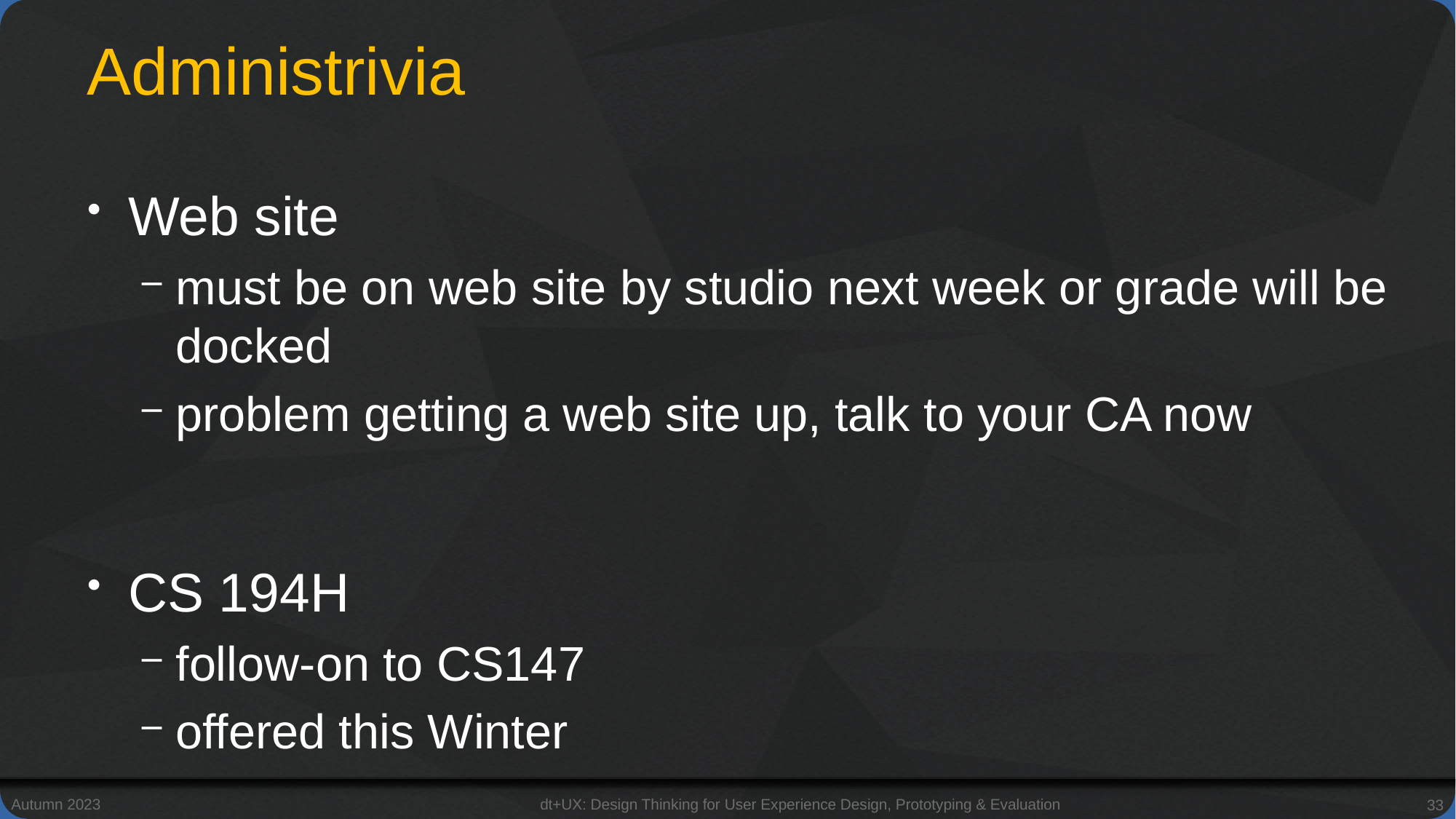

# Administrivia

Web site
must be on web site by studio next week or grade will be docked
problem getting a web site up, talk to your CA now

CS 194H
follow-on to CS147
offered this Winter
Autumn 2023
dt+UX: Design Thinking for User Experience Design, Prototyping & Evaluation
33